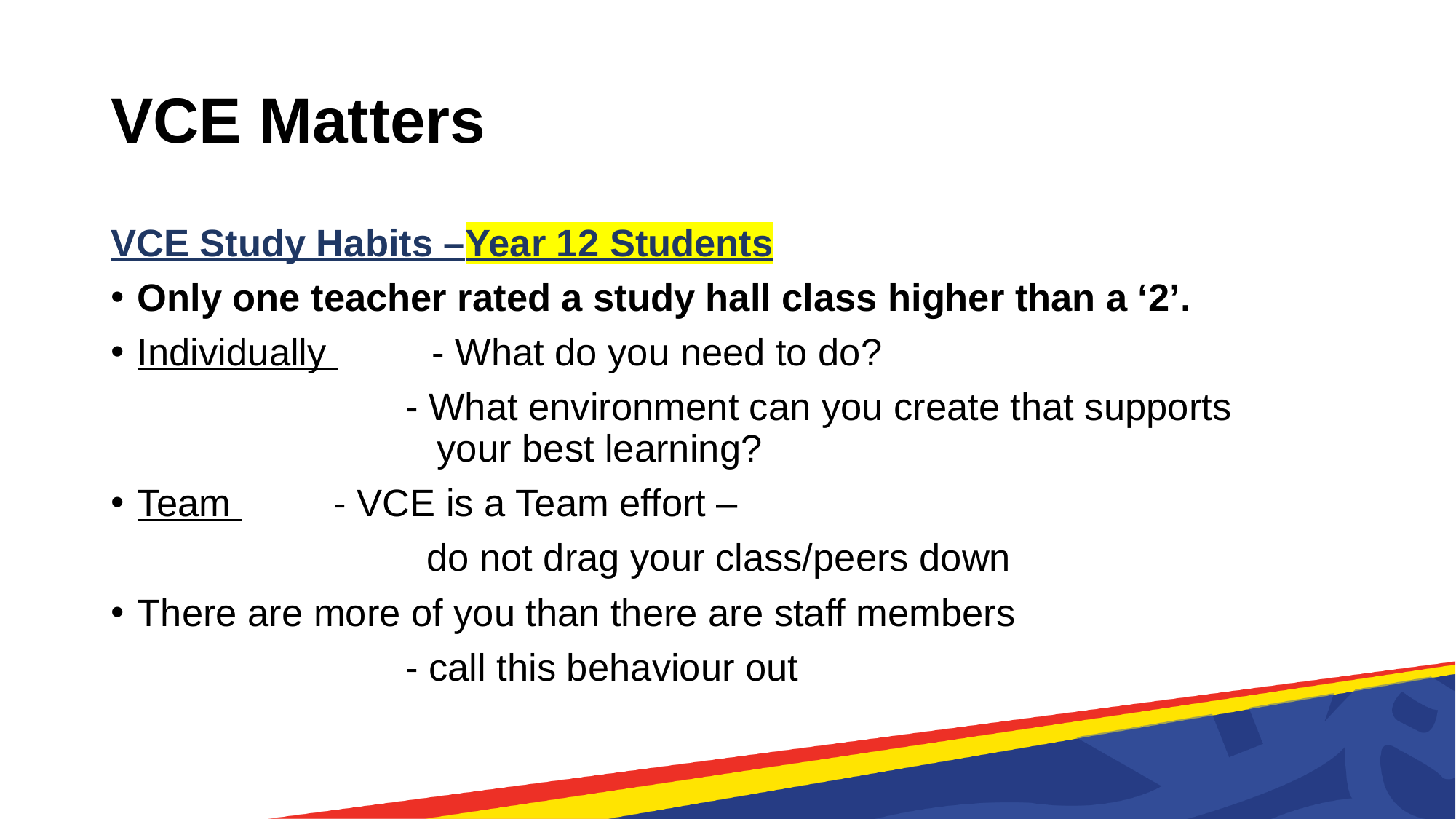

# VCE Matters
VCE Study Habits –Year 12 Students
Only one teacher rated a study hall class higher than a ‘2’.
Individually 	- What do you need to do?
                           	- What environment can you create that supports 			  	   your best learning?
Team 		- VCE is a Team effort –
			  do not drag your class/peers down
There are more of you than there are staff members
			- call this behaviour out